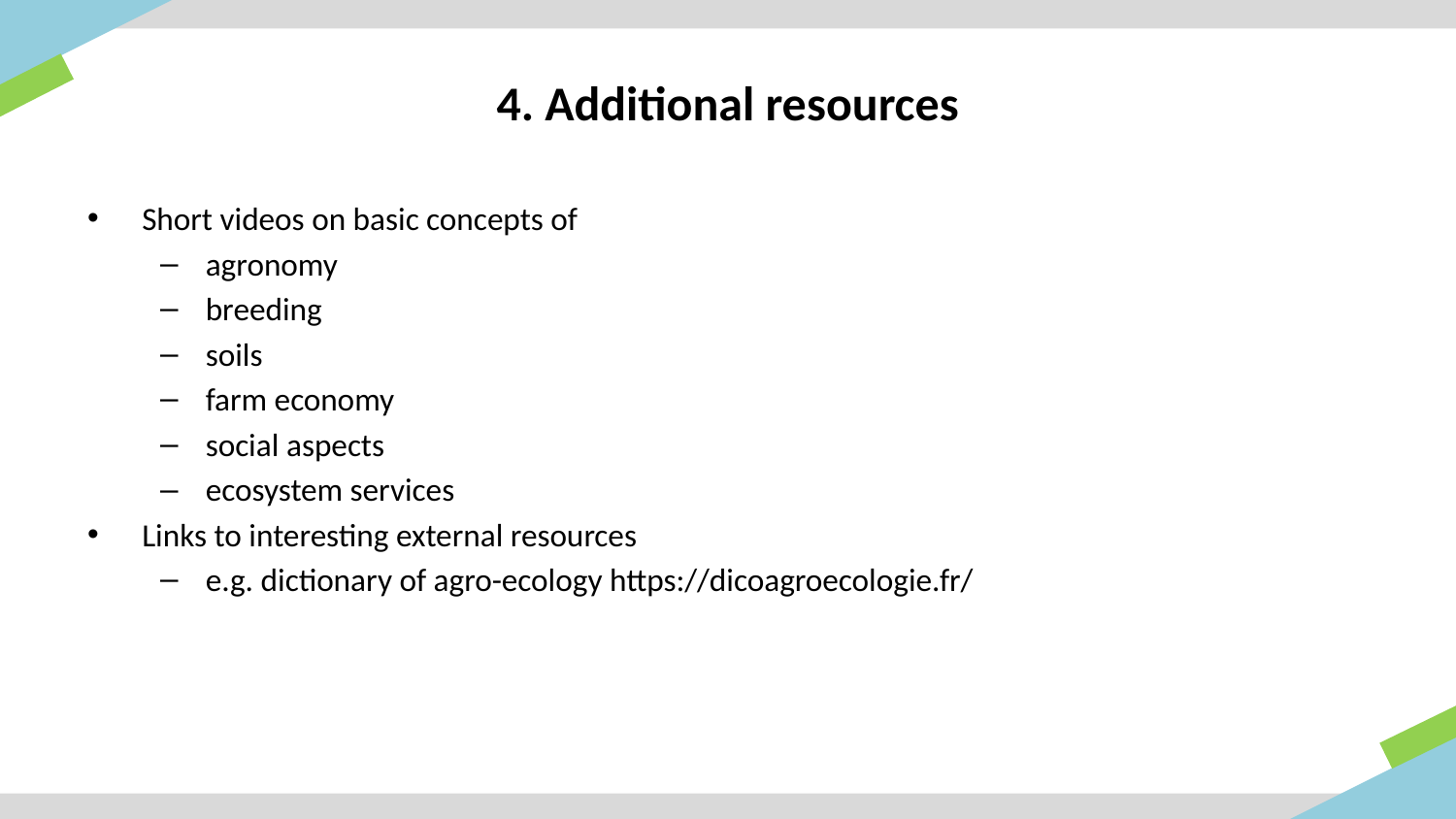

# 4. Additional resources
Short videos on basic concepts of
agronomy
breeding
soils
farm economy
social aspects
ecosystem services
Links to interesting external resources
e.g. dictionary of agro-ecology https://dicoagroecologie.fr/